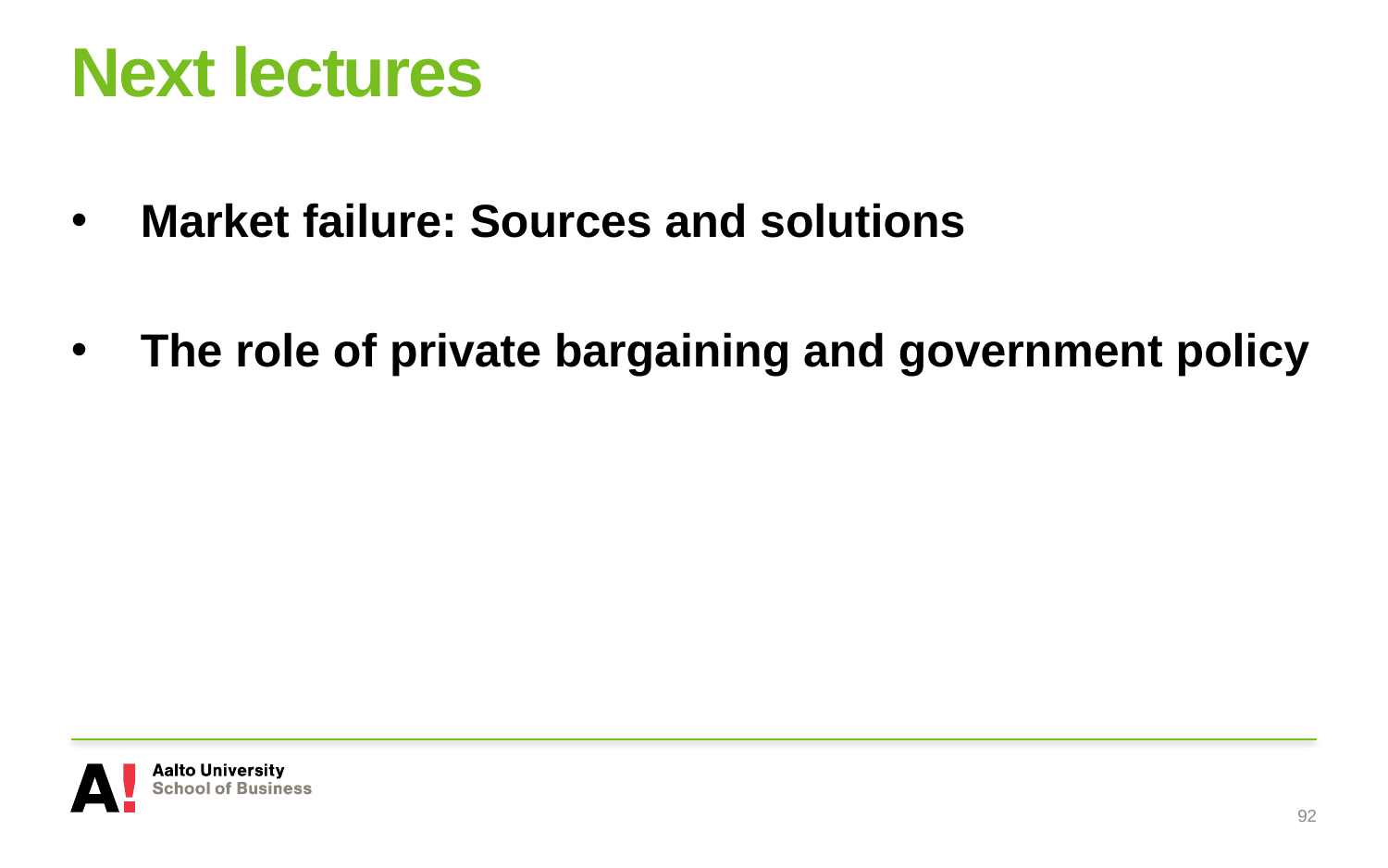

# Next lectures
Market failure: Sources and solutions

The role of private bargaining and government policy

92